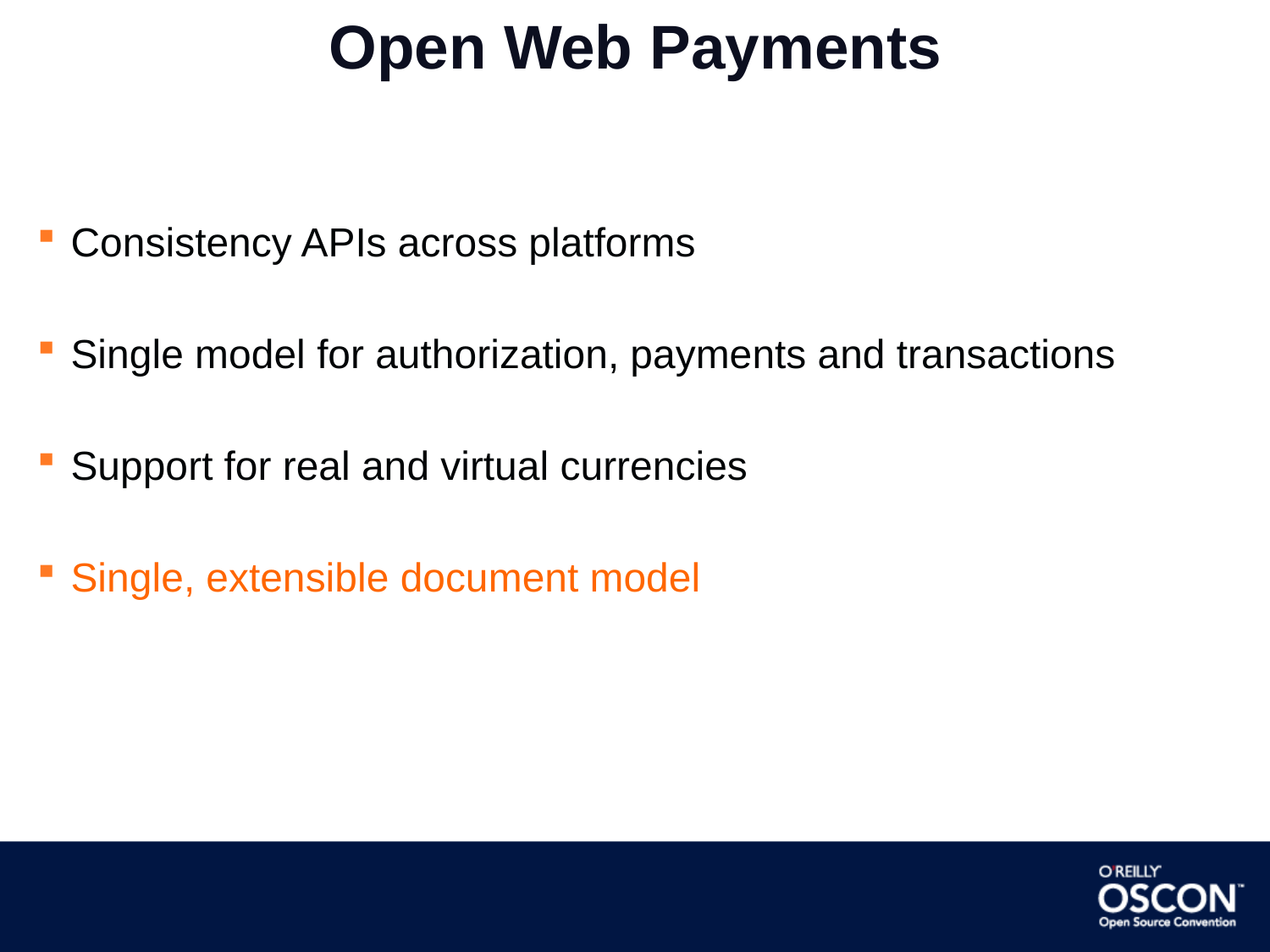

# Open Web Payments

Consistency APIs across platforms
Single model for authorization, payments and transactions
Support for real and virtual currencies
Single, extensible document model